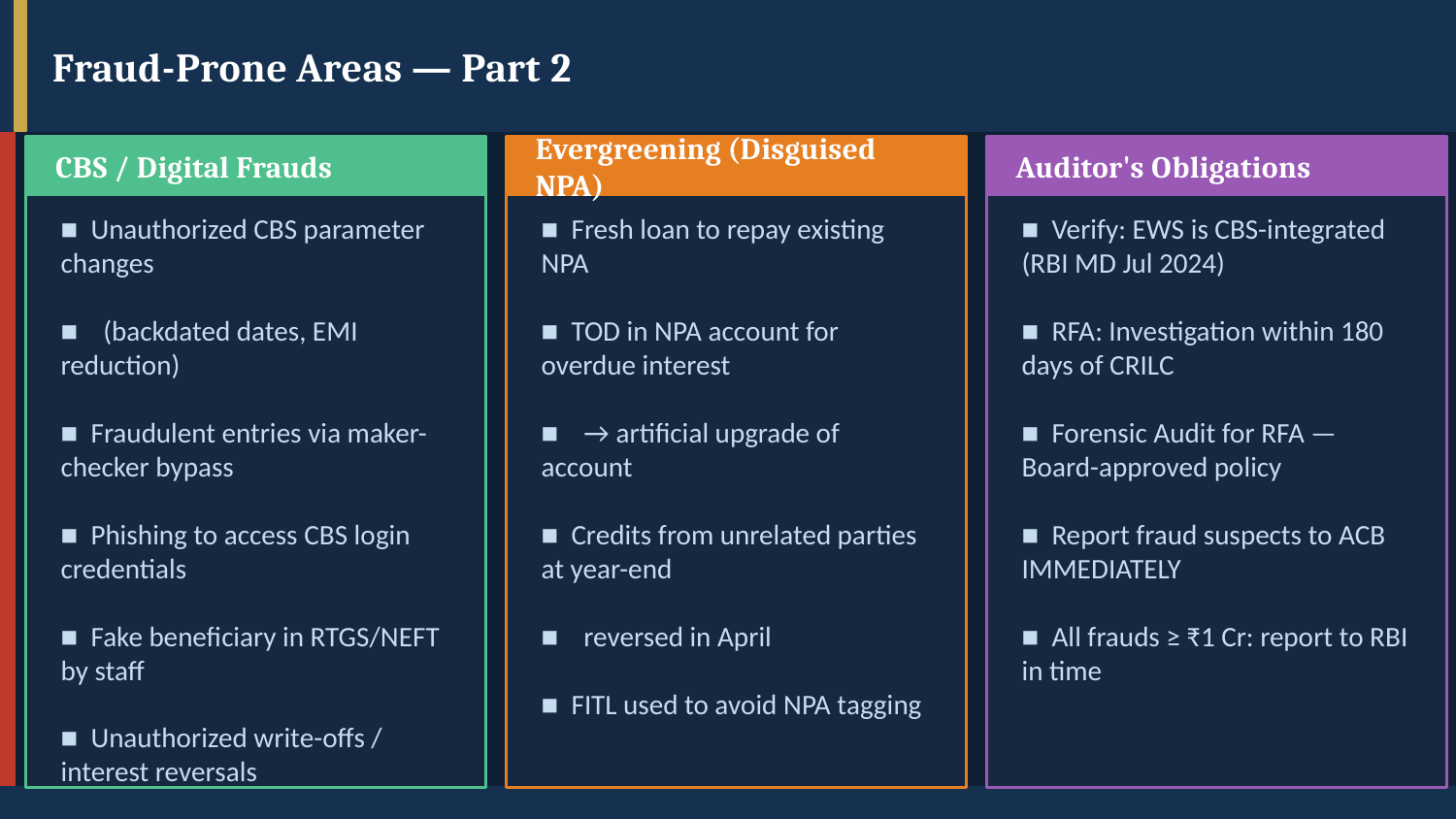

Fraud-Prone Areas — Part 2

CBS / Digital Frauds

Evergreening (Disguised NPA)

Auditor's Obligations
■  Unauthorized CBS parameter changes

■    (backdated dates, EMI reduction)

■  Fraudulent entries via maker-checker bypass

■  Phishing to access CBS login credentials

■  Fake beneficiary in RTGS/NEFT by staff

■  Unauthorized write-offs / interest reversals
■  Fresh loan to repay existing NPA

■  TOD in NPA account for overdue interest

■    → artificial upgrade of account

■  Credits from unrelated parties at year-end

■    reversed in April

■  FITL used to avoid NPA tagging
■  Verify: EWS is CBS-integrated (RBI MD Jul 2024)

■  RFA: Investigation within 180 days of CRILC

■  Forensic Audit for RFA — Board-approved policy

■  Report fraud suspects to ACB IMMEDIATELY

■  All frauds ≥ ₹1 Cr: report to RBI in time